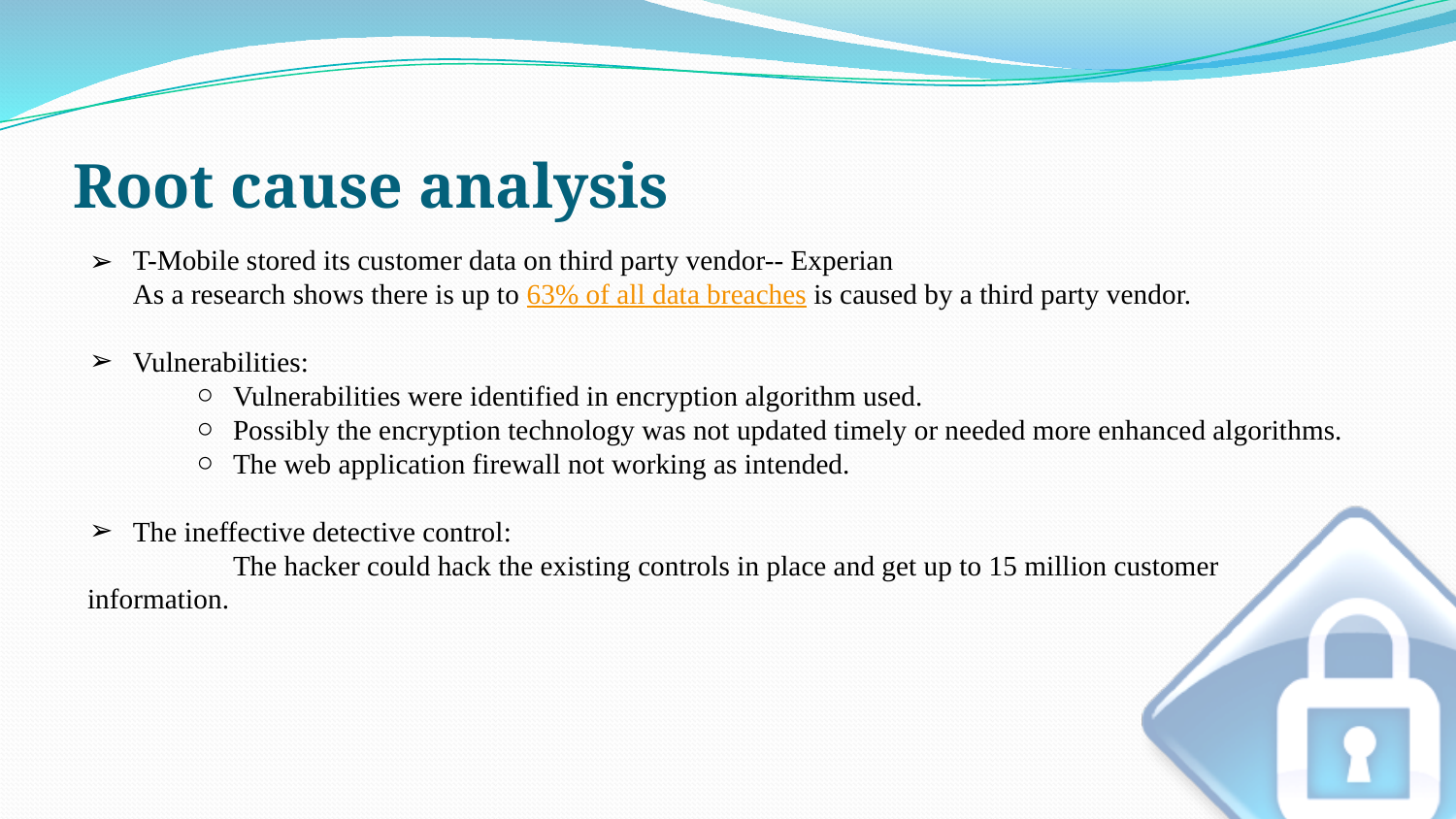

# Root cause analysis
T-Mobile stored its customer data on third party vendor-- Experian
As a research shows there is up to 63% of all data breaches is caused by a third party vendor.

Vulnerabilities:
Vulnerabilities were identified in encryption algorithm used.
Possibly the encryption technology was not updated timely or needed more enhanced algorithms.
The web application firewall not working as intended.
The ineffective detective control:
	The hacker could hack the existing controls in place and get up to 15 million customer information.